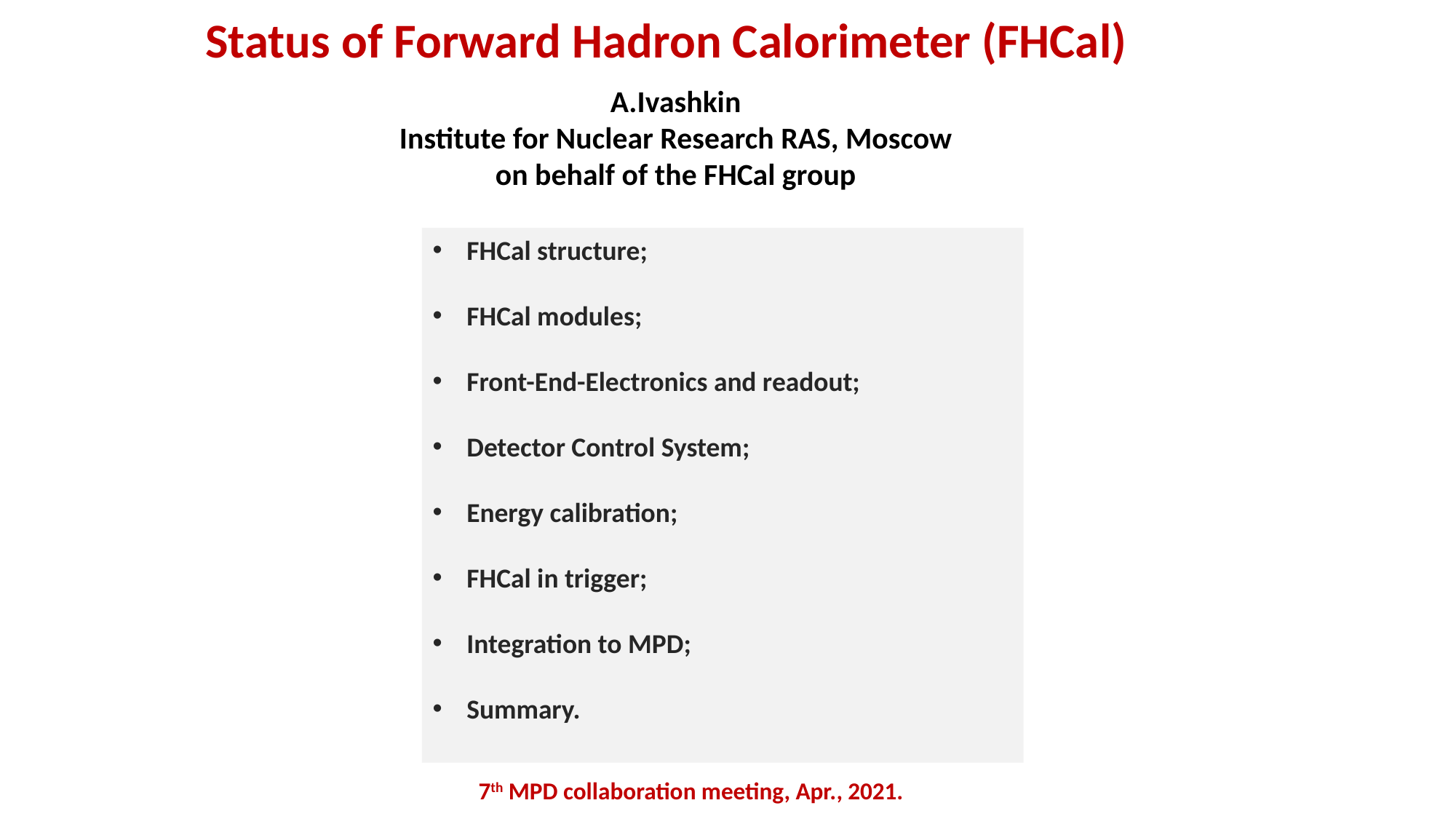

# Status of Forward Hadron Calorimeter (FHCal)
A.Ivashkin
Institute for Nuclear Research RAS, Moscow
on behalf of the FHCal group
FHCal structure;

FHCal modules;

Front-End-Electronics and readout;

Detector Control System;

Energy calibration;

FHCal in trigger;

Integration to MPD;

Summary.

7th MPD collaboration meeting, Apr., 2021.